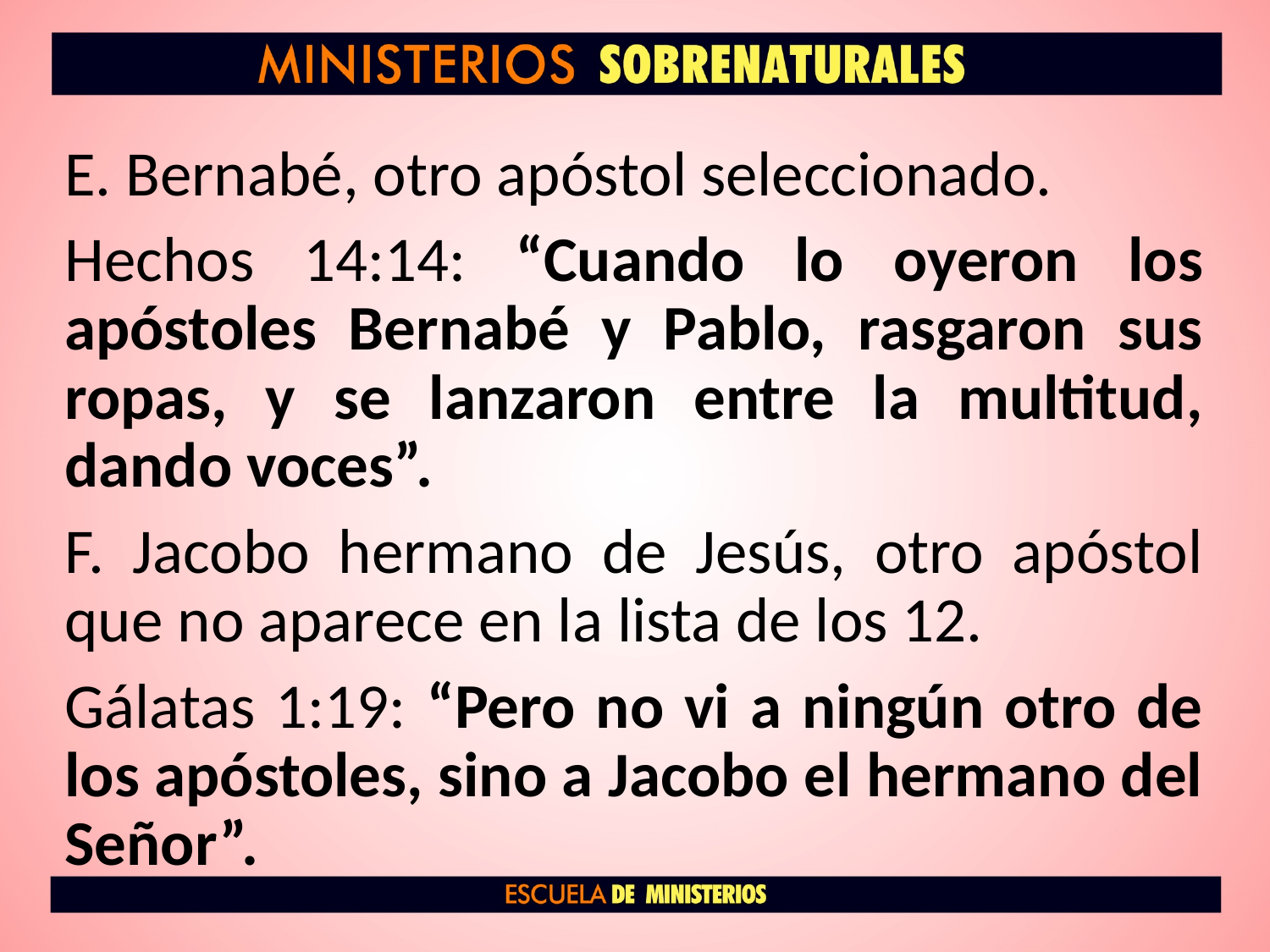

E. Bernabé, otro apóstol seleccionado.
Hechos 14:14: “Cuando lo oyeron los apóstoles Bernabé y Pablo, rasgaron sus ropas, y se lanzaron entre la multitud, dando voces”.
F. Jacobo hermano de Jesús, otro apóstol que no aparece en la lista de los 12.
Gálatas 1:19: “Pero no vi a ningún otro de los apóstoles, sino a Jacobo el hermano del Señor”.